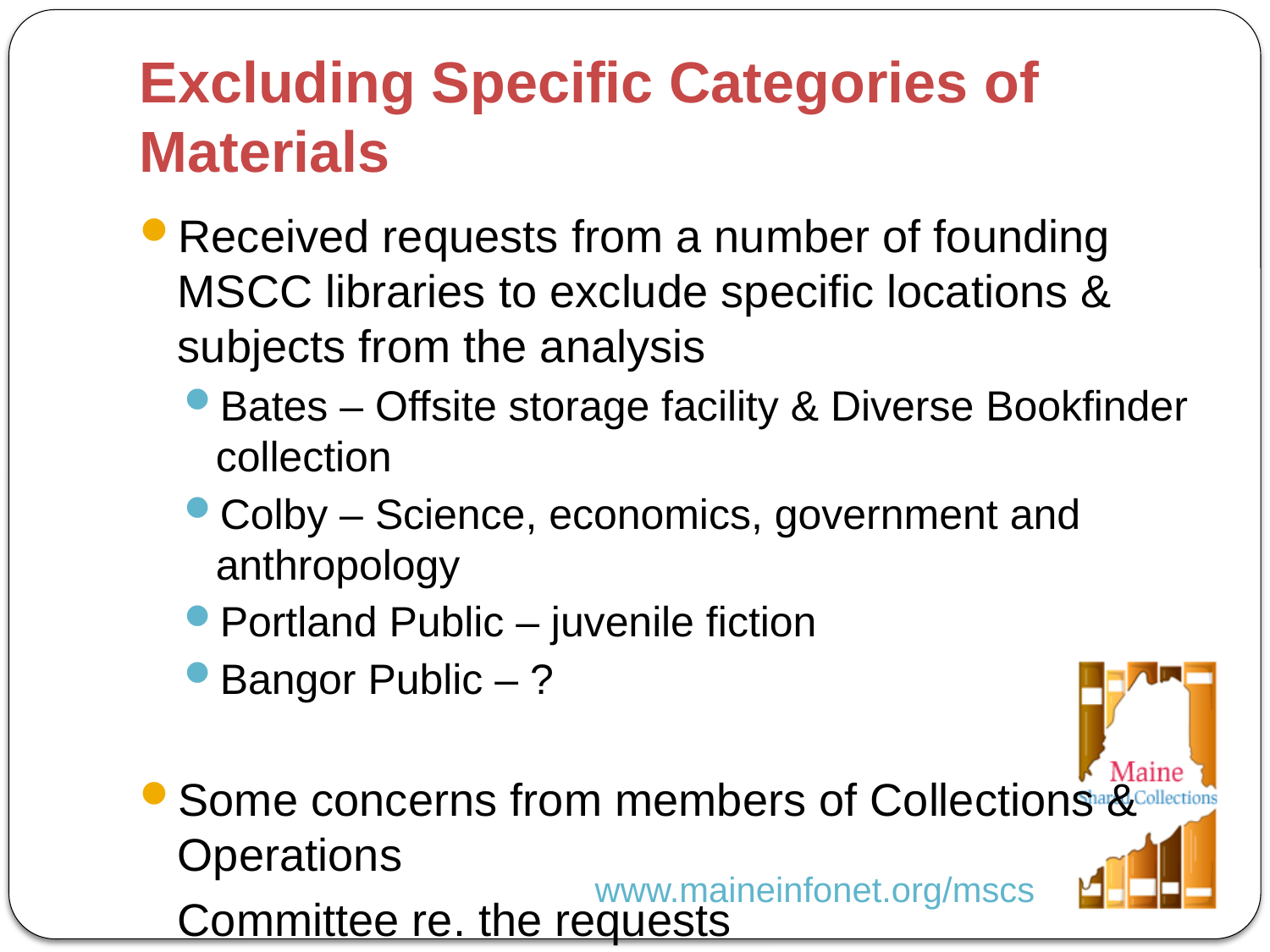

# Excluding Specific Categories of Materials
Received requests from a number of founding MSCC libraries to exclude specific locations & subjects from the analysis
Bates – Offsite storage facility & Diverse Bookfinder collection
Colby – Science, economics, government and anthropology
Portland Public – juvenile fiction
Bangor Public – ?

Some concerns from members of Collections & Operations
Committee re. the requests
www.maineinfonet.org/mscs